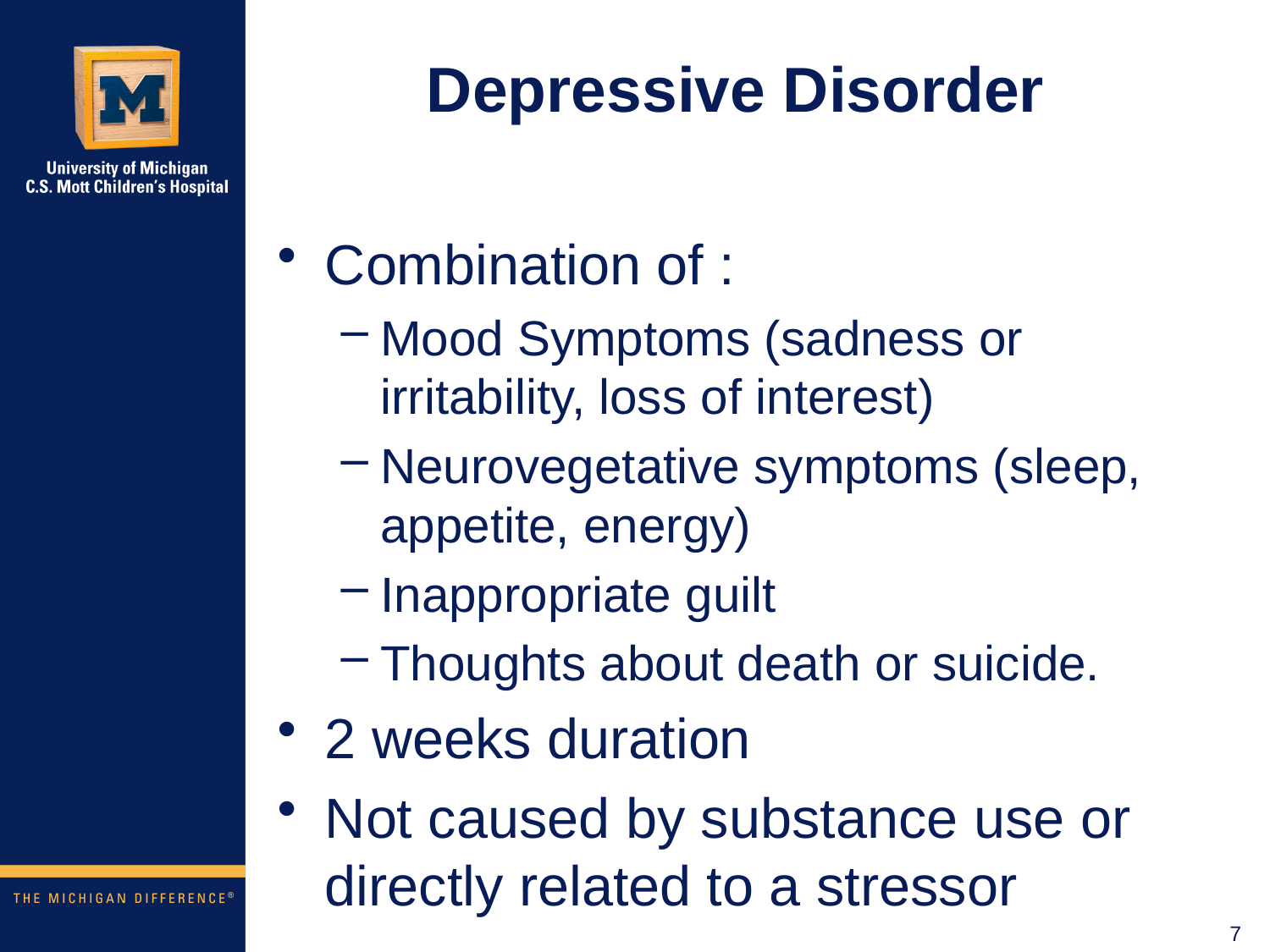

# Depressive Disorder
Combination of :
Mood Symptoms (sadness or irritability, loss of interest)
Neurovegetative symptoms (sleep, appetite, energy)
Inappropriate guilt
Thoughts about death or suicide.
2 weeks duration
Not caused by substance use or directly related to a stressor